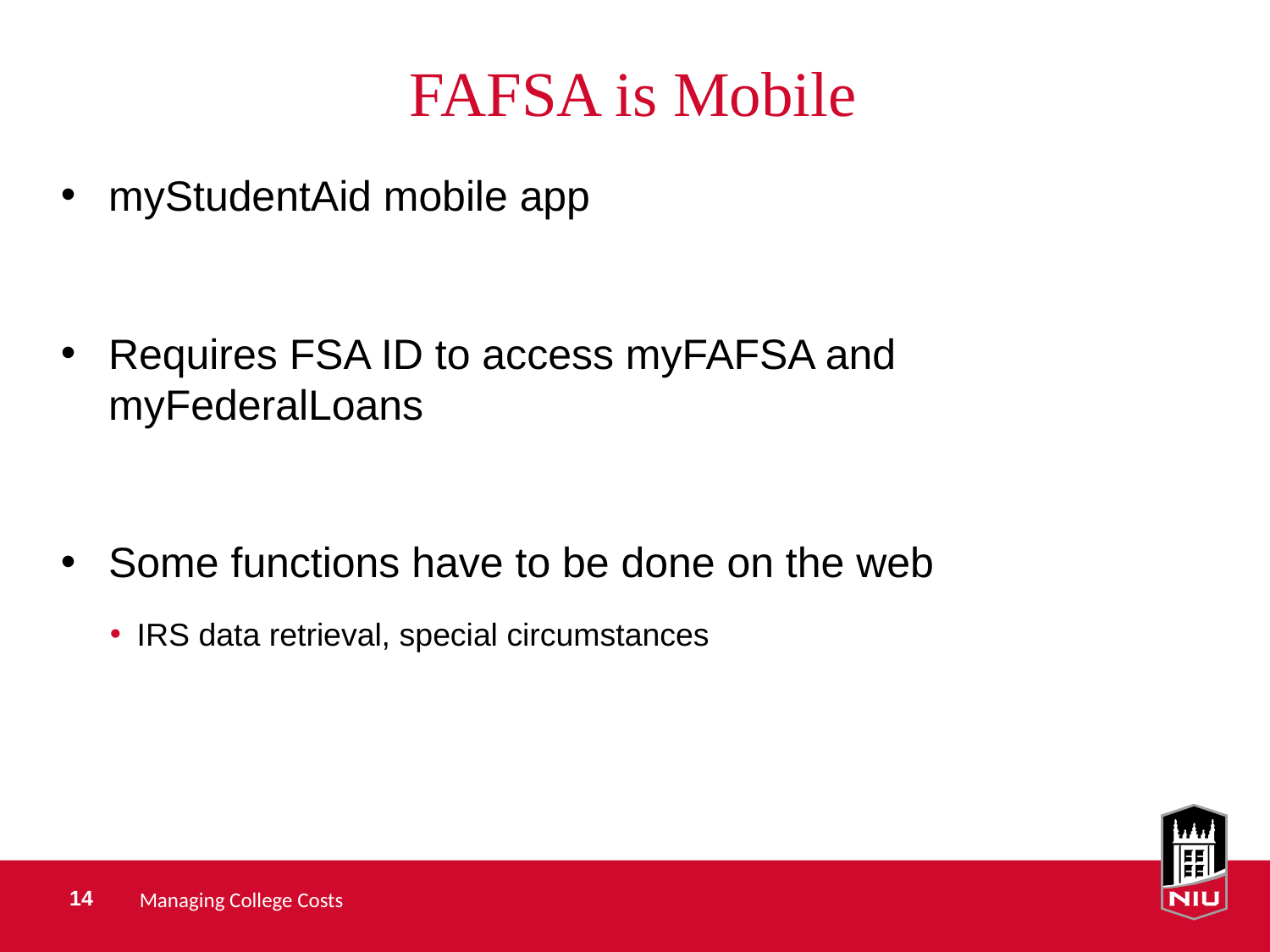

# FAFSA is Mobile
myStudentAid mobile app

Requires FSA ID to access myFAFSA and myFederalLoans

Some functions have to be done on the web
IRS data retrieval, special circumstances

Managing College Costs
14